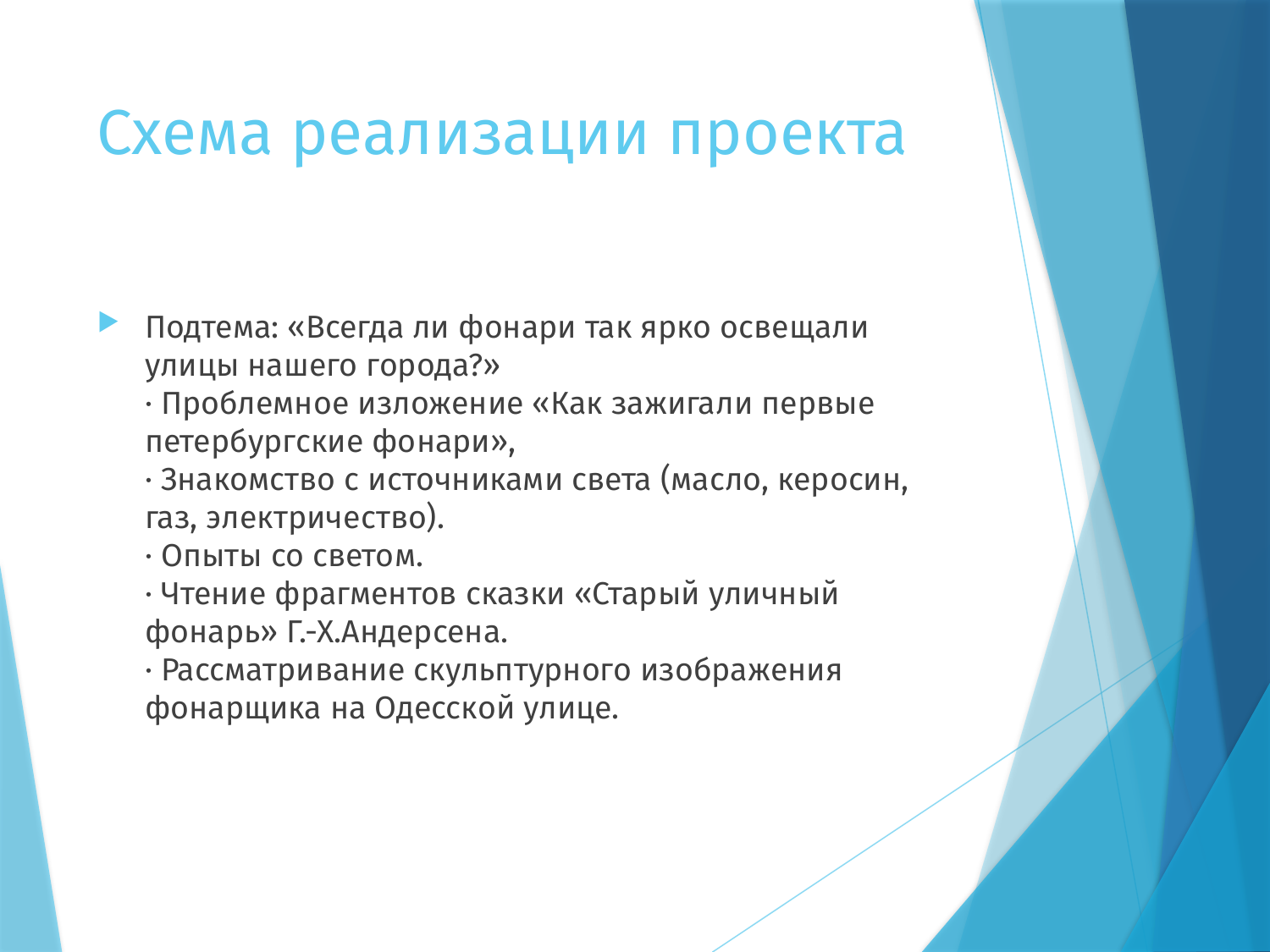

# Схема реализации проекта
Подтема: «Всегда ли фонари так ярко освещали улицы нашего города?» 
· Проблемное изложение «Как зажигали первые петербургские фонари», 
· Знакомство с источниками света (масло, керосин, газ, электричество). 
· Опыты со светом. 
· Чтение фрагментов сказки «Старый уличный фонарь» Г.-Х.Андерсена. 
· Рассматривание скульптурного изображения фонарщика на Одесской улице.